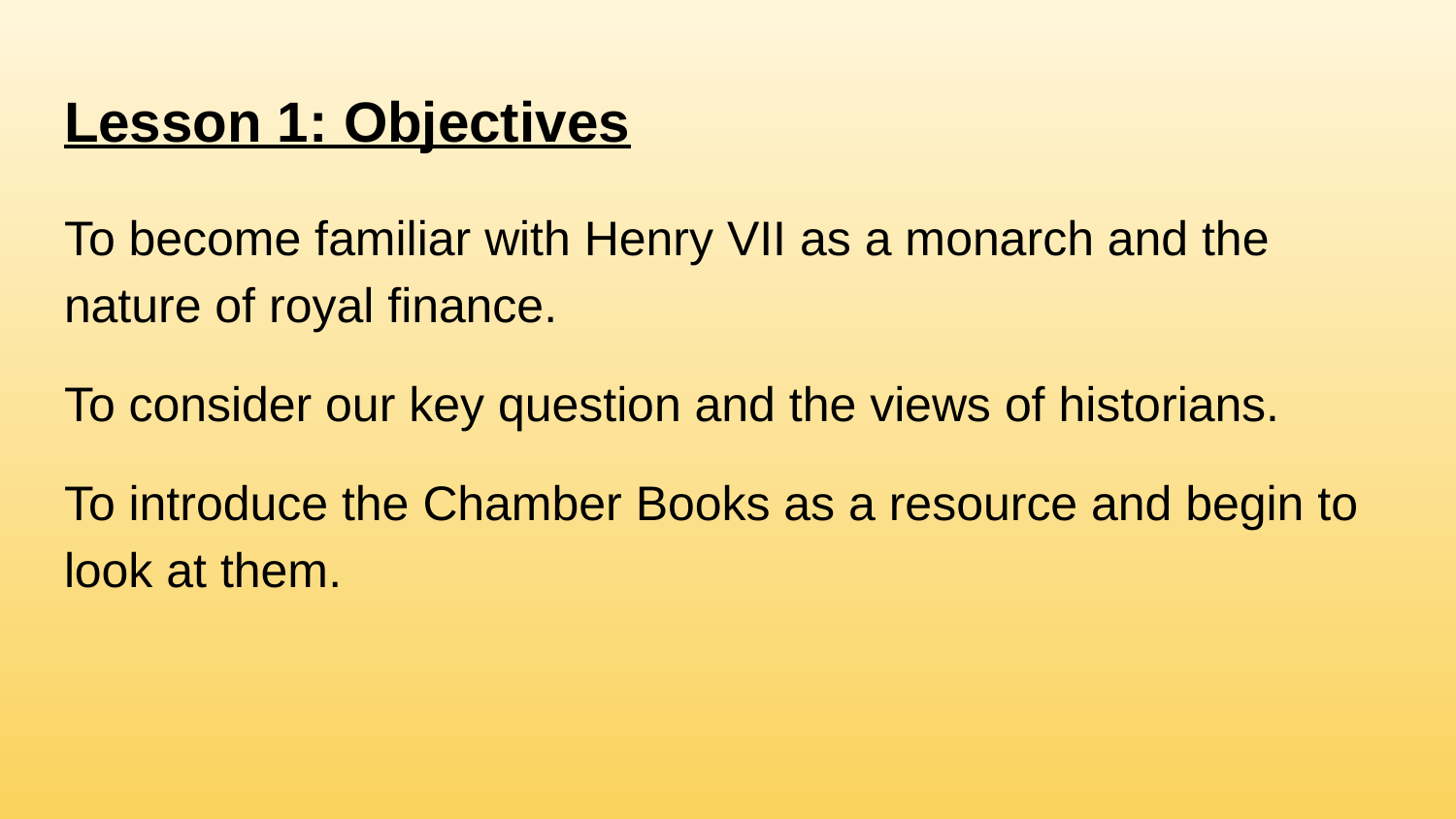

# Lesson 1: Objectives
To become familiar with Henry VII as a monarch and the nature of royal finance.
To consider our key question and the views of historians.
To introduce the Chamber Books as a resource and begin to look at them.